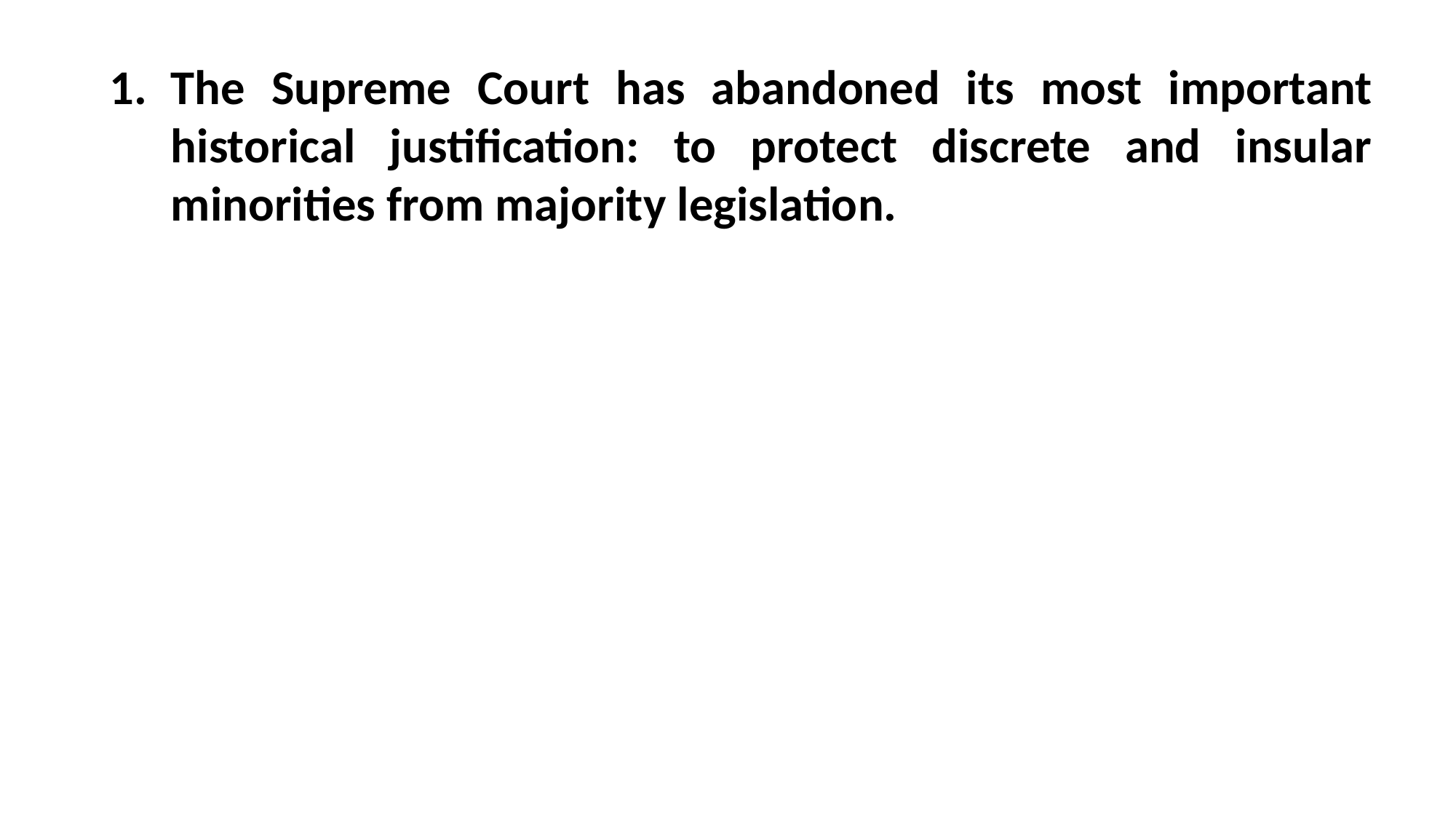

The Supreme Court has abandoned its most important historical justification: to protect discrete and insular minorities from majority legislation.